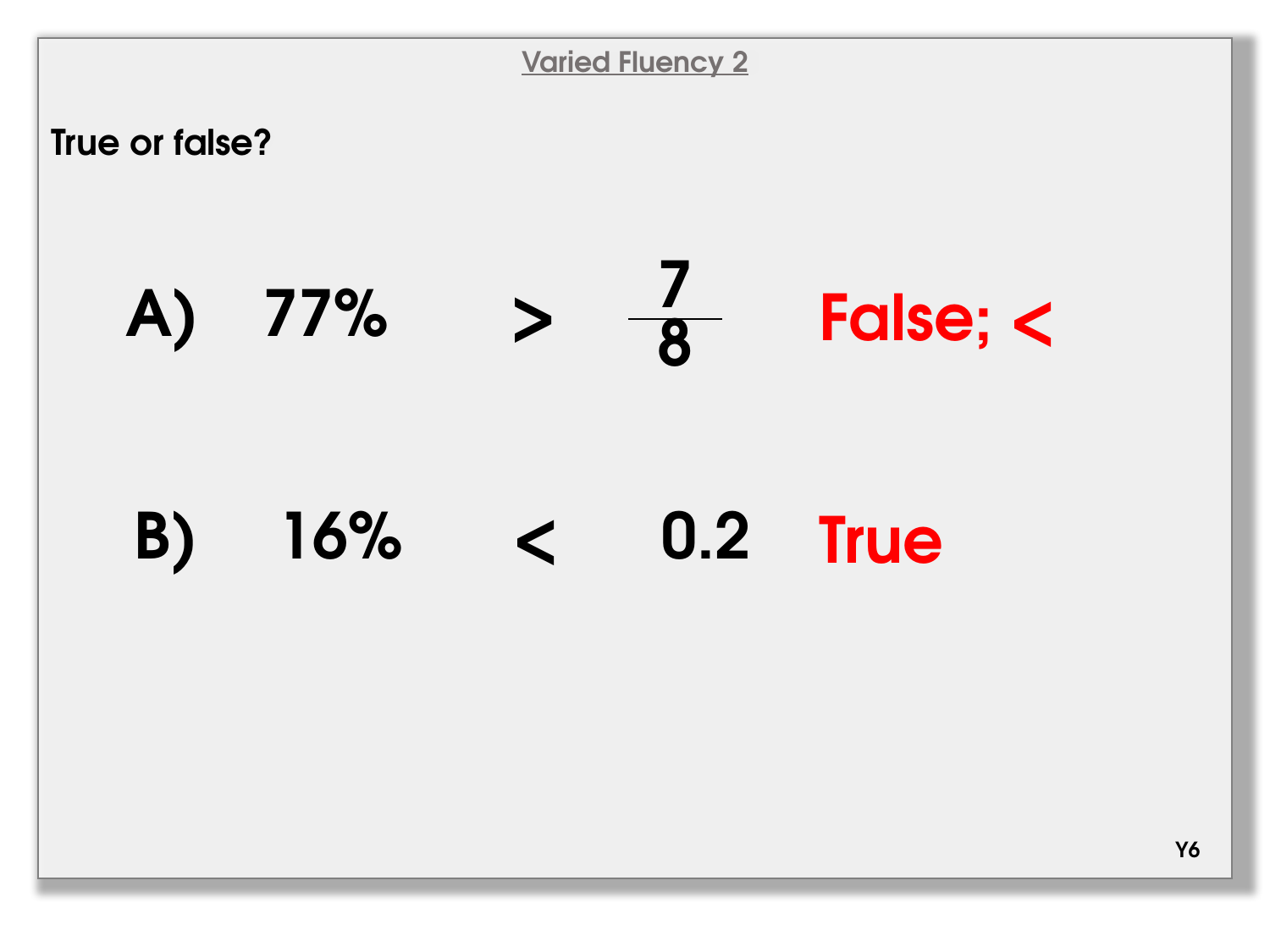

Varied Fluency 2

True or false?

| A) | 77% | > | 7 |
| --- | --- | --- | --- |
|  |  |  | 8 |
False; <
| B) | 16% | < | 0.2 |
| --- | --- | --- | --- |
True
Y6